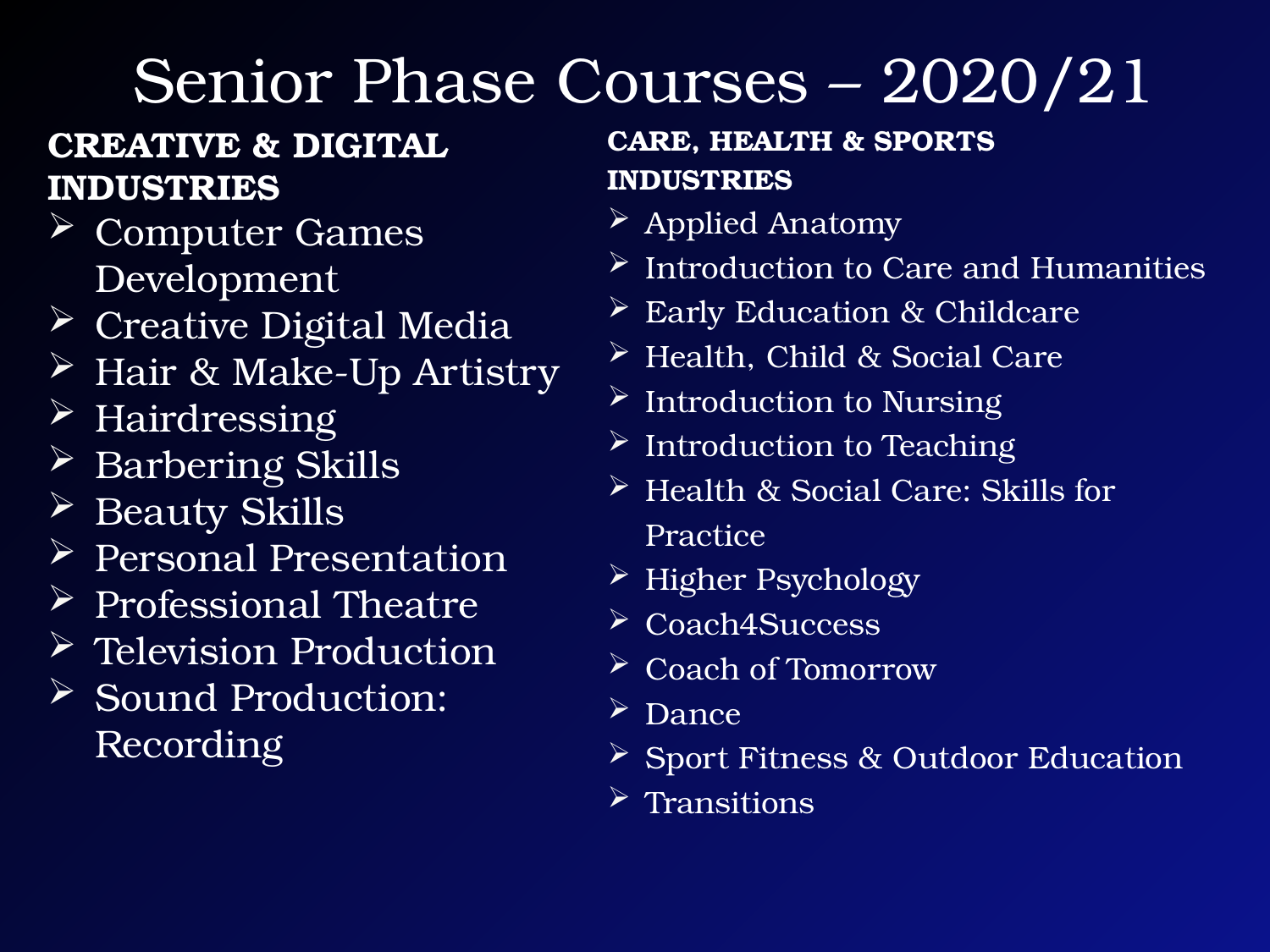

# Senior Phase Courses – 2020/21
CREATIVE & DIGITAL INDUSTRIES
Computer Games Development
Creative Digital Media
Hair & Make-Up Artistry
Hairdressing
Barbering Skills
Beauty Skills
Personal Presentation
Professional Theatre
Television Production
Sound Production:  Recording
CARE, HEALTH & SPORTS
INDUSTRIES
Applied Anatomy
Introduction to Care and Humanities
Early Education & Childcare
Health, Child & Social Care
Introduction to Nursing
Introduction to Teaching
Health & Social Care: Skills for Practice
Higher Psychology
Coach4Success
Coach of Tomorrow
Dance
Sport Fitness & Outdoor Education
Transitions